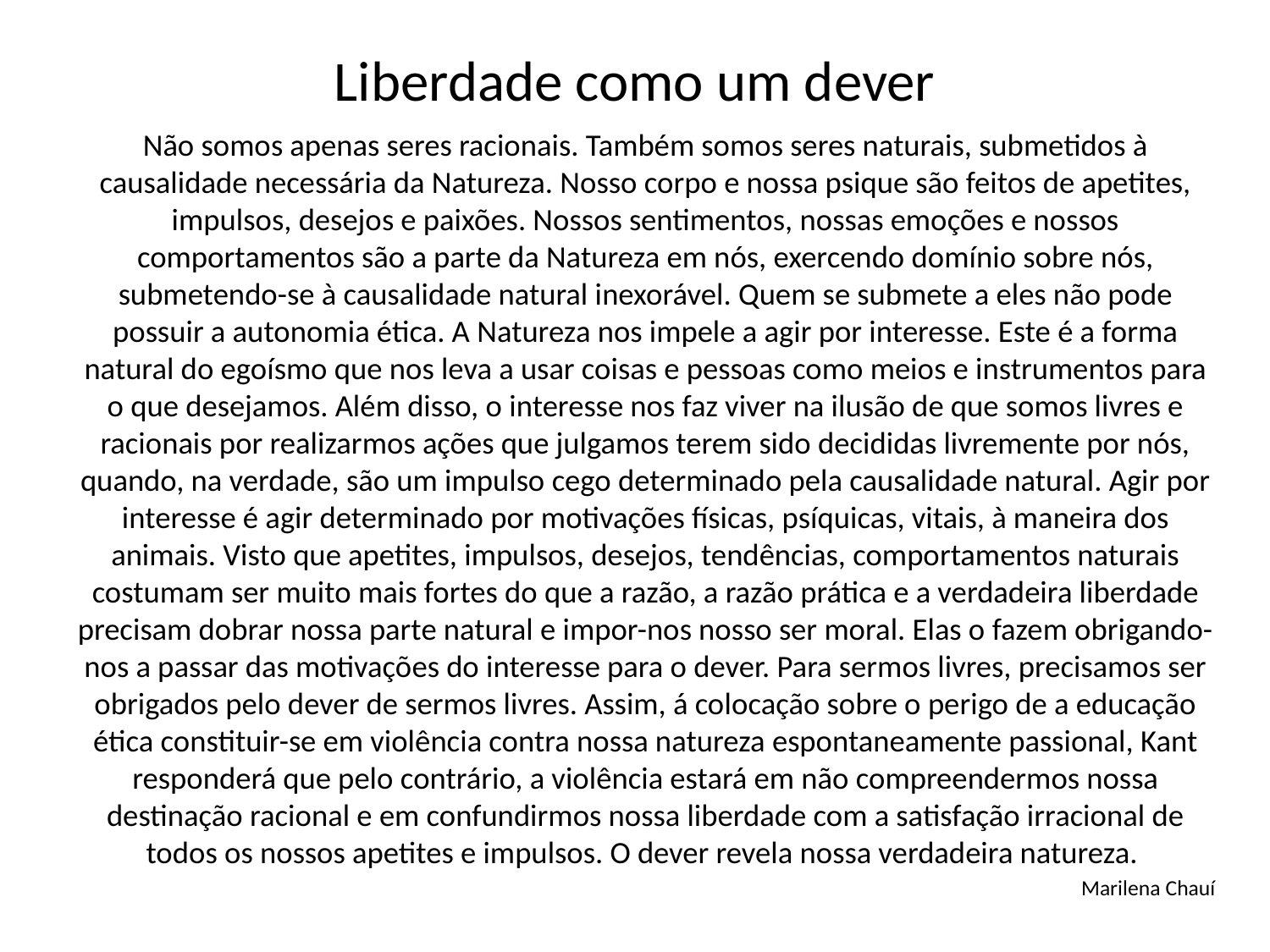

# Liberdade como um dever
Não somos apenas seres racionais. Também somos seres naturais, submetidos à causalidade necessária da Natureza. Nosso corpo e nossa psique são feitos de apetites, impulsos, desejos e paixões. Nossos sentimentos, nossas emoções e nossos comportamentos são a parte da Natureza em nós, exercendo domínio sobre nós, submetendo-se à causalidade natural inexorável. Quem se submete a eles não pode possuir a autonomia ética. A Natureza nos impele a agir por interesse. Este é a forma natural do egoísmo que nos leva a usar coisas e pessoas como meios e instrumentos para o que desejamos. Além disso, o interesse nos faz viver na ilusão de que somos livres e racionais por realizarmos ações que julgamos terem sido decididas livremente por nós, quando, na verdade, são um impulso cego determinado pela causalidade natural. Agir por interesse é agir determinado por motivações físicas, psíquicas, vitais, à maneira dos animais. Visto que apetites, impulsos, desejos, tendências, comportamentos naturais costumam ser muito mais fortes do que a razão, a razão prática e a verdadeira liberdade precisam dobrar nossa parte natural e impor-nos nosso ser moral. Elas o fazem obrigando-nos a passar das motivações do interesse para o dever. Para sermos livres, precisamos ser obrigados pelo dever de sermos livres. Assim, á colocação sobre o perigo de a educação ética constituir-se em violência contra nossa natureza espontaneamente passional, Kant responderá que pelo contrário, a violência estará em não compreendermos nossa destinação racional e em confundirmos nossa liberdade com a satisfação irracional de todos os nossos apetites e impulsos. O dever revela nossa verdadeira natureza.
Marilena Chauí